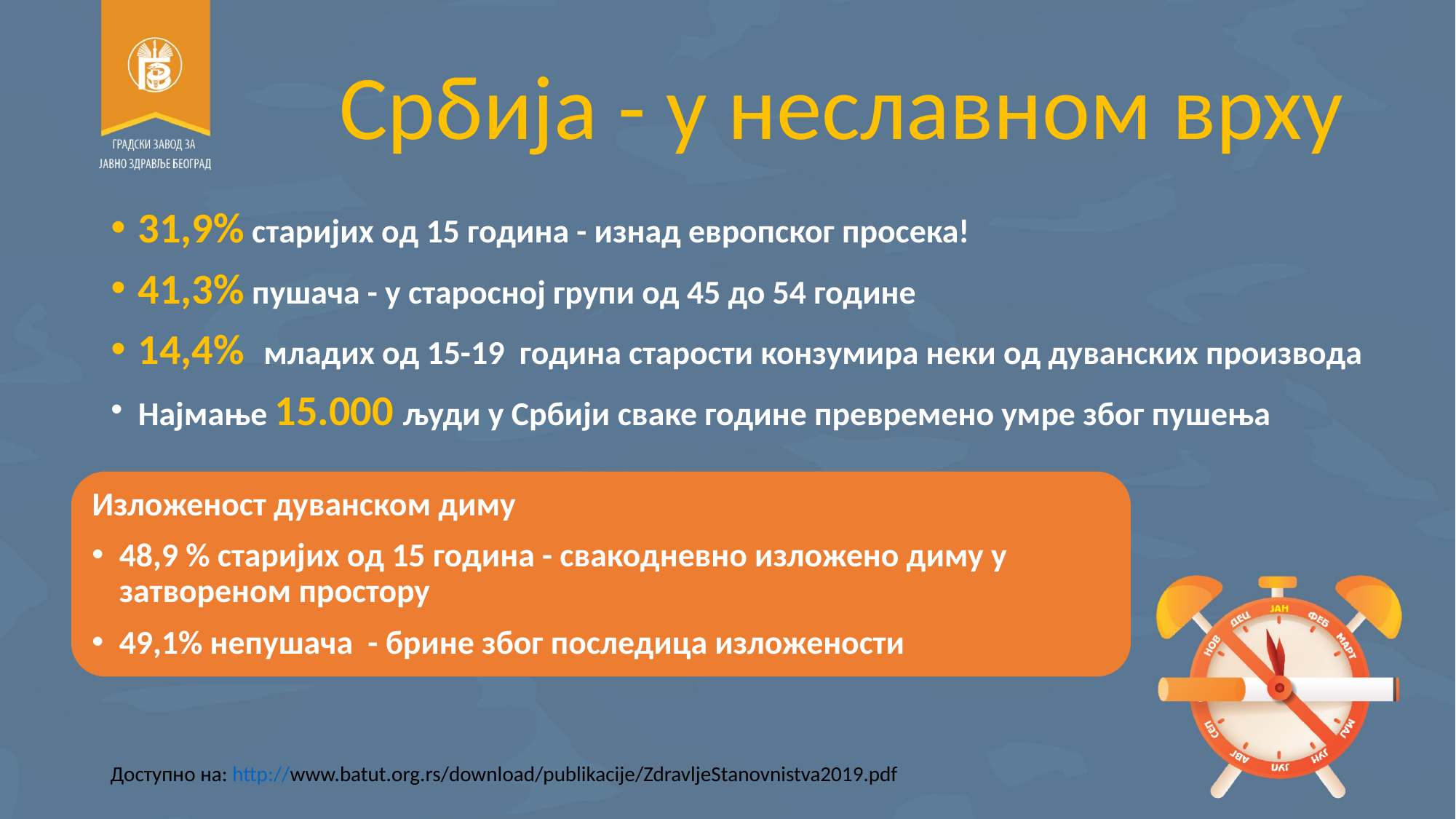

# Србија - у неславном врху
31,9% старијих од 15 година - изнад европског просека!
41,3% пушача - у старосној групи од 45 до 54 године
14,4%  младих од 15-19  година старости конзумира неки од дуванских производа
Најмање 15.000 људи у Србији сваке године превремено умре због пушења

Изложеност дуванском диму
48,9 % старијих од 15 година - свакодневно изложено диму у затвореном простору
49,1% непушача  - брине због последица изложености
Доступно на: http://www.batut.org.rs/download/publikacije/ZdravljeStanovnistva2019.pdf